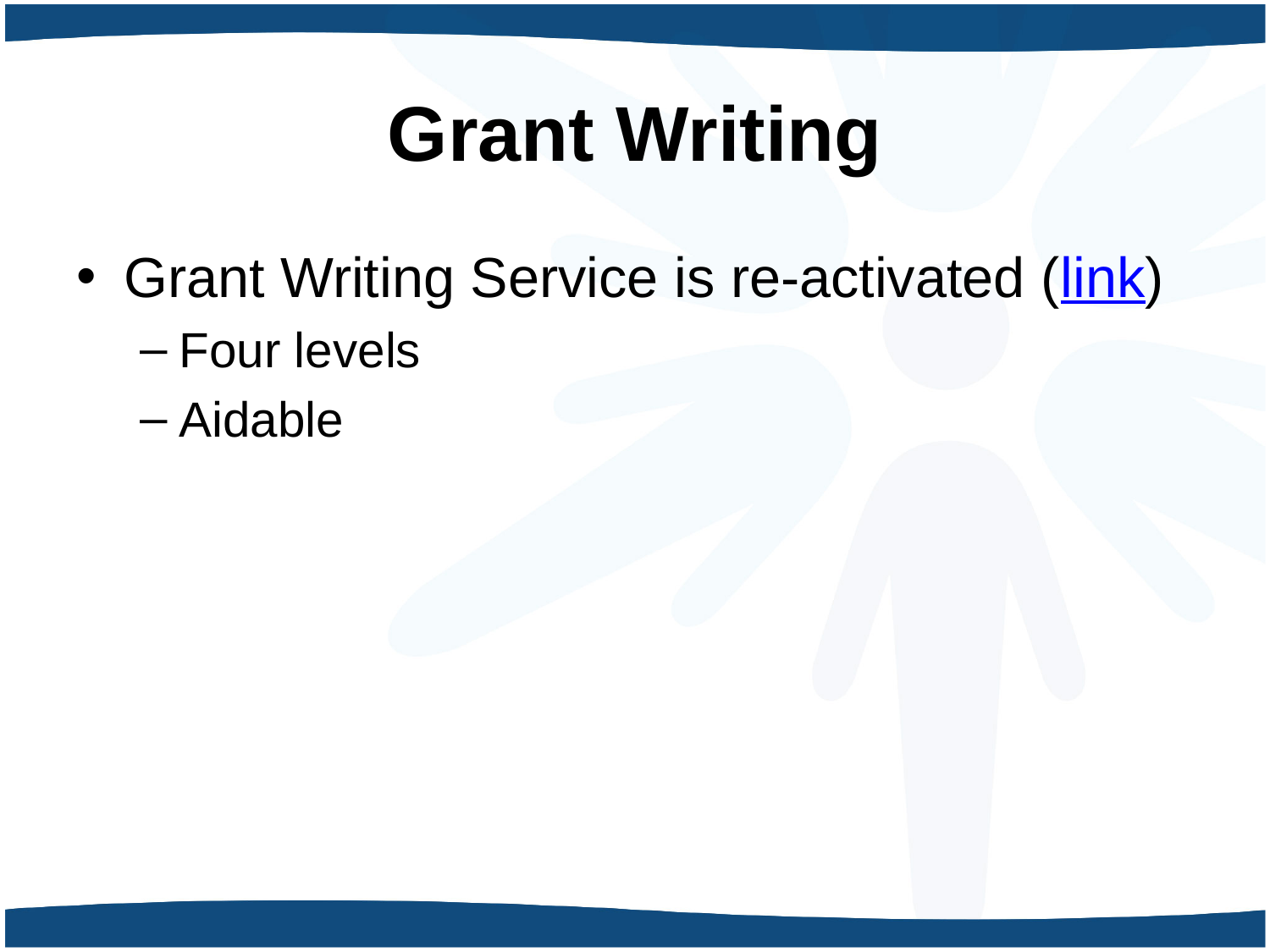

# Grant Writing
Grant Writing Service is re-activated (link)
Four levels
Aidable